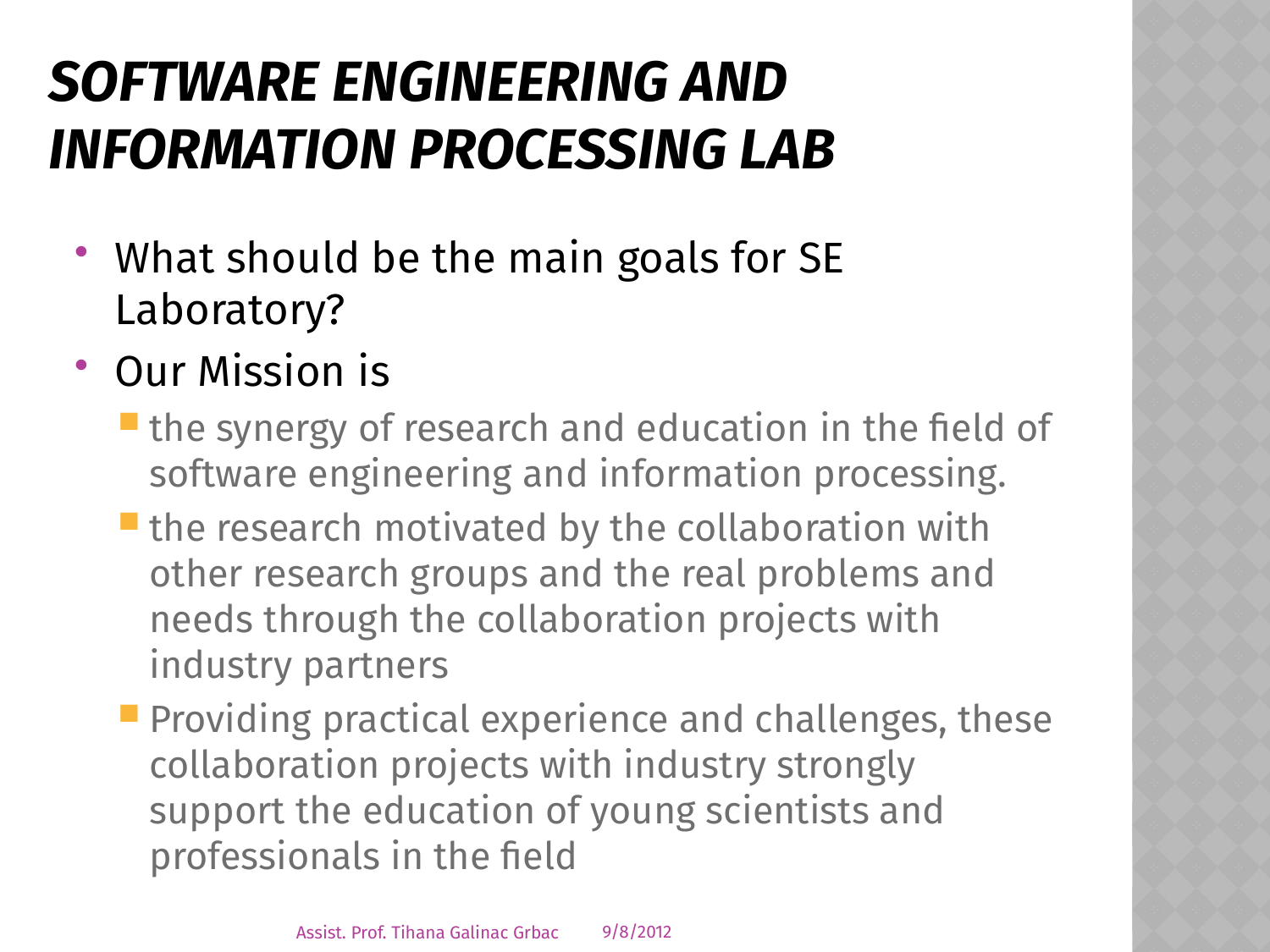

# Software engineering and information processing Lab
What should be the main goals for SE Laboratory?
Our Mission is
the synergy of research and education in the field of software engineering and information processing.
the research motivated by the collaboration with other research groups and the real problems and needs through the collaboration projects with industry partners
Providing practical experience and challenges, these collaboration projects with industry strongly support the education of young scientists and professionals in the field
Assist. Prof. Tihana Galinac Grbac
9/8/2012